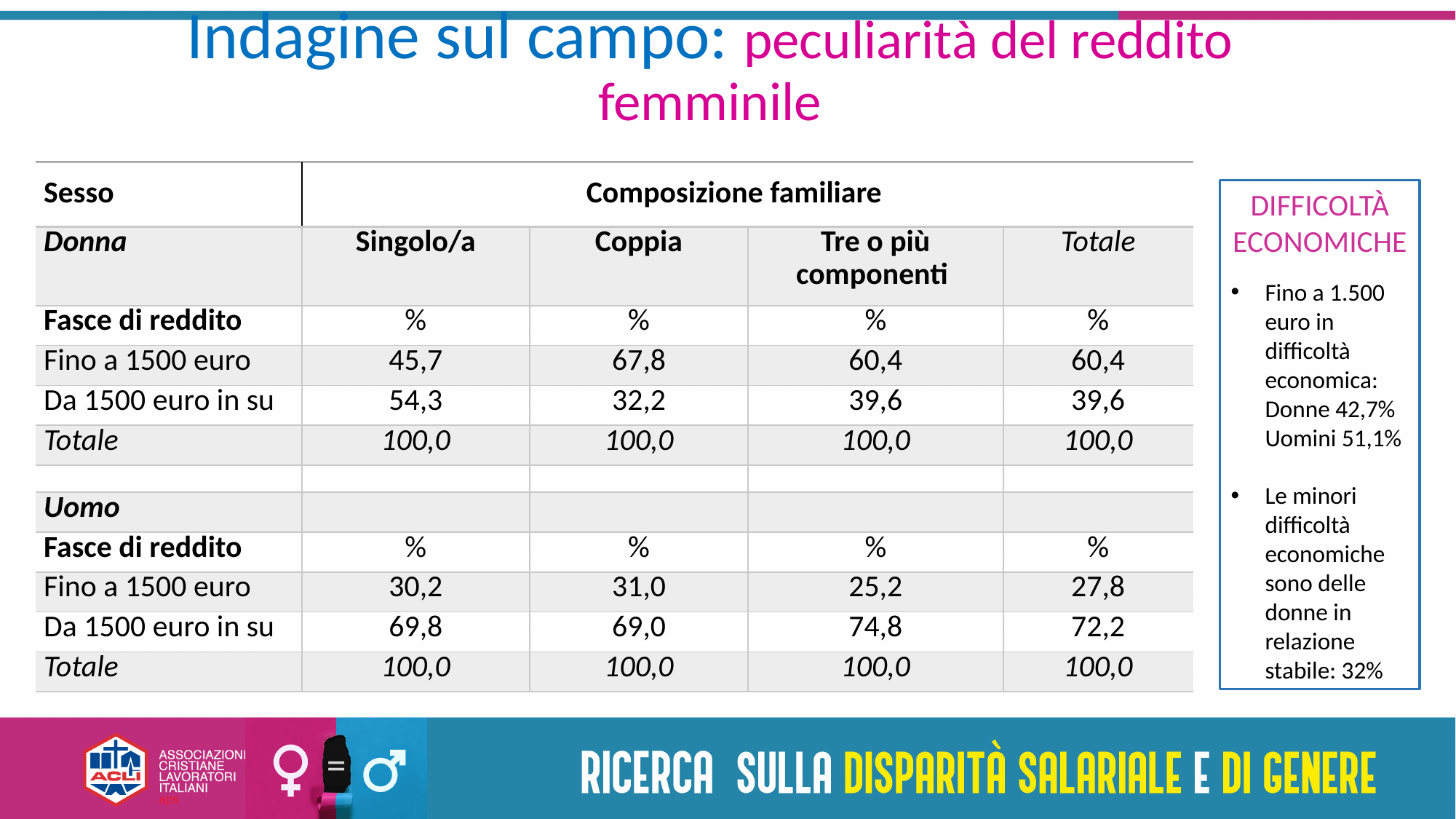

# Indagine sul campo: peculiarità del reddito femminile
| Sesso | Composizione familiare |  |  |  |
| --- | --- | --- | --- | --- |
| Donna | Singolo/a | Coppia | Tre o più componenti | Totale |
| Fasce di reddito | % | % | % | % |
| Fino a 1500 euro | 45,7 | 67,8 | 60,4 | 60,4 |
| Da 1500 euro in su | 54,3 | 32,2 | 39,6 | 39,6 |
| Totale | 100,0 | 100,0 | 100,0 | 100,0 |
|  |  |  |  |  |
| Uomo |  |  |  |  |
| Fasce di reddito | % | % | % | % |
| Fino a 1500 euro | 30,2 | 31,0 | 25,2 | 27,8 |
| Da 1500 euro in su | 69,8 | 69,0 | 74,8 | 72,2 |
| Totale | 100,0 | 100,0 | 100,0 | 100,0 |
DIFFICOLTÀ ECONOMICHE
Fino a 1.500 euro in difficoltà economica: Donne 42,7% Uomini 51,1%

Le minori difficoltà economiche sono delle donne in relazione stabile: 32%